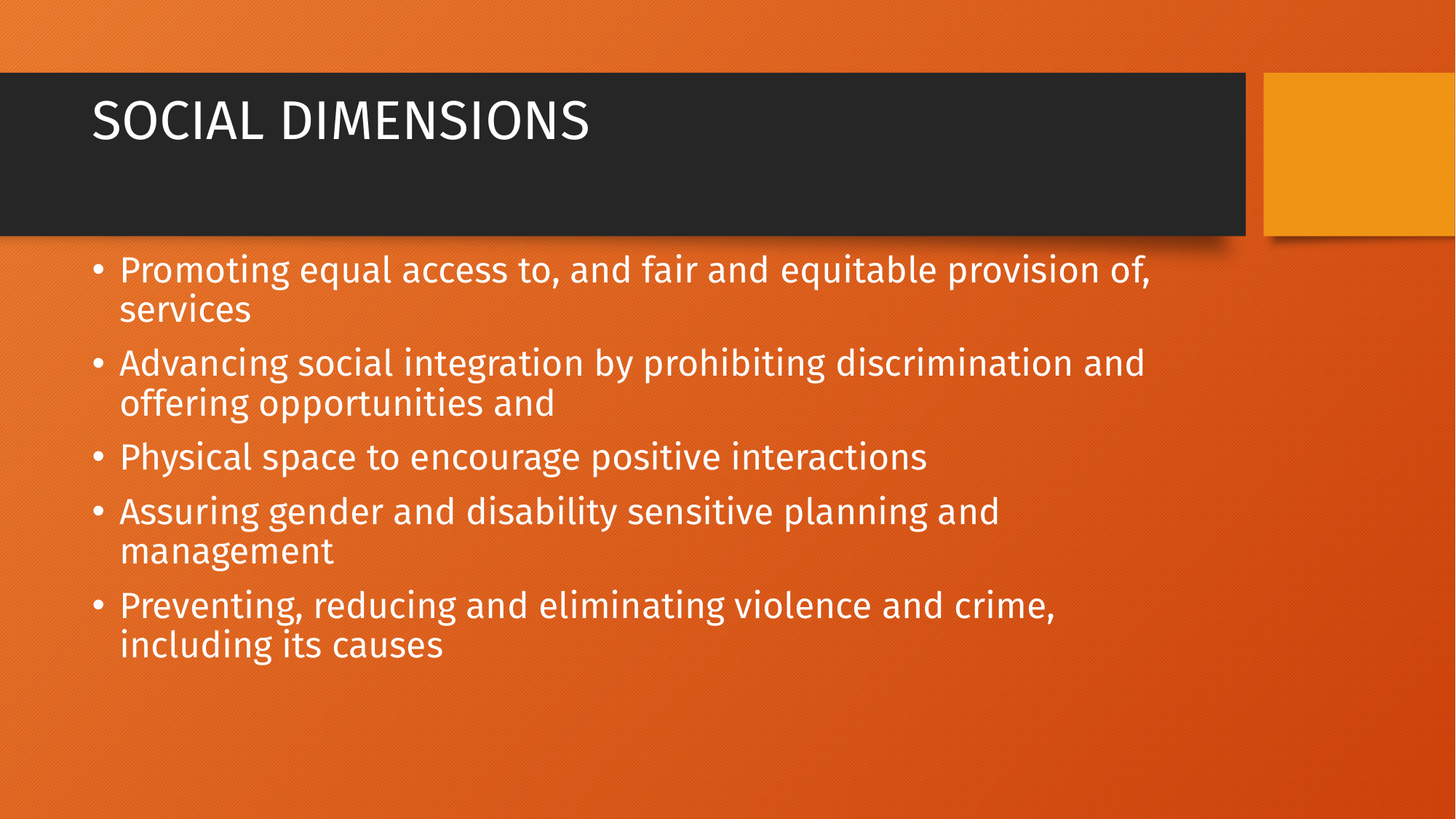

# SOCIAL DIMENSIONS
Promoting equal access to, and fair and equitable provision of, services
Advancing social integration by prohibiting discrimination and offering opportunities and
Physical space to encourage positive interactions
Assuring gender and disability sensitive planning and management
Preventing, reducing and eliminating violence and crime, including its causes